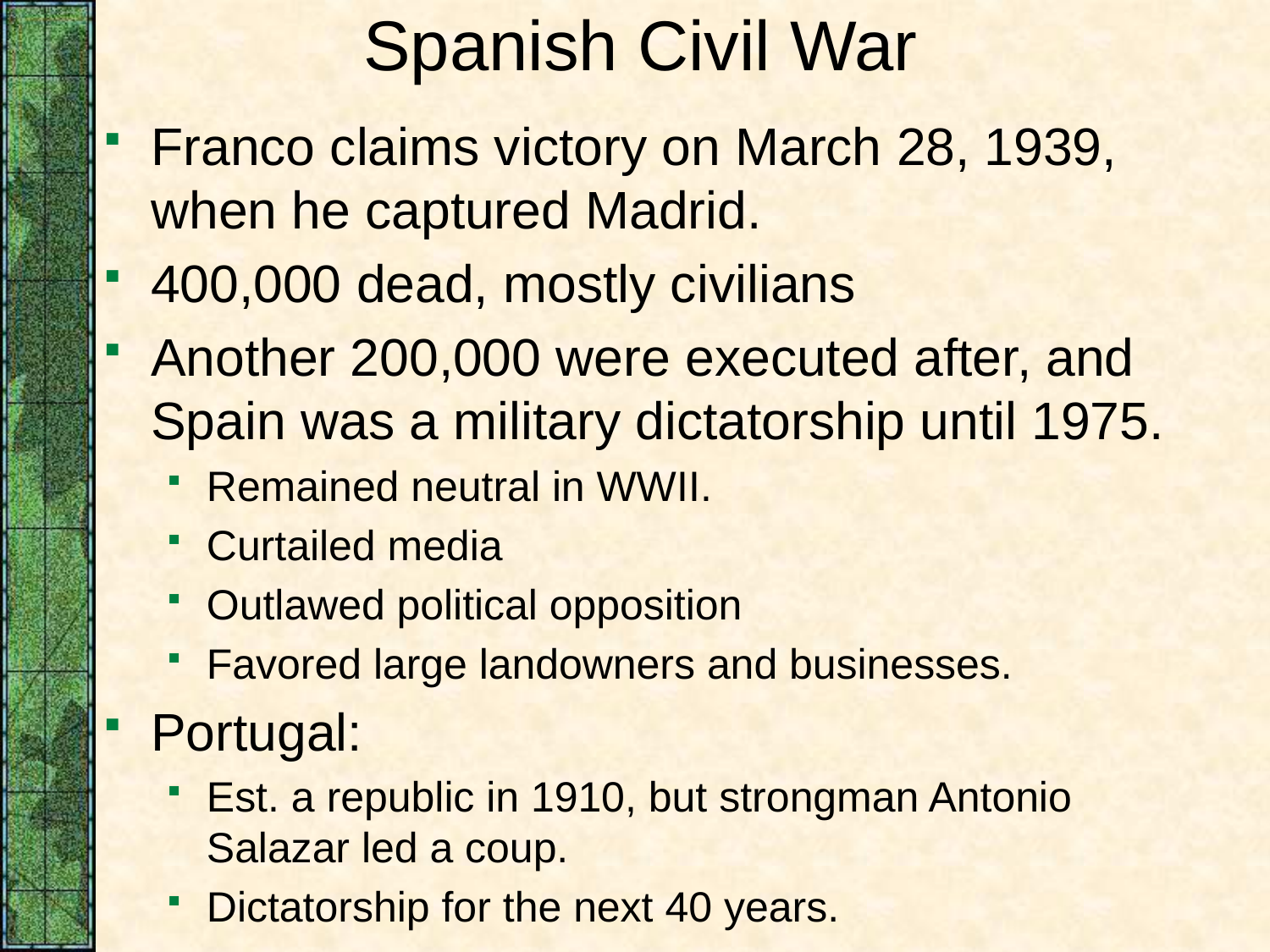

# Spanish Civil War
Franco claims victory on March 28, 1939, when he captured Madrid.
400,000 dead, mostly civilians
Another 200,000 were executed after, and Spain was a military dictatorship until 1975.
Remained neutral in WWII.
Curtailed media
Outlawed political opposition
Favored large landowners and businesses.
Portugal:
Est. a republic in 1910, but strongman Antonio Salazar led a coup.
Dictatorship for the next 40 years.